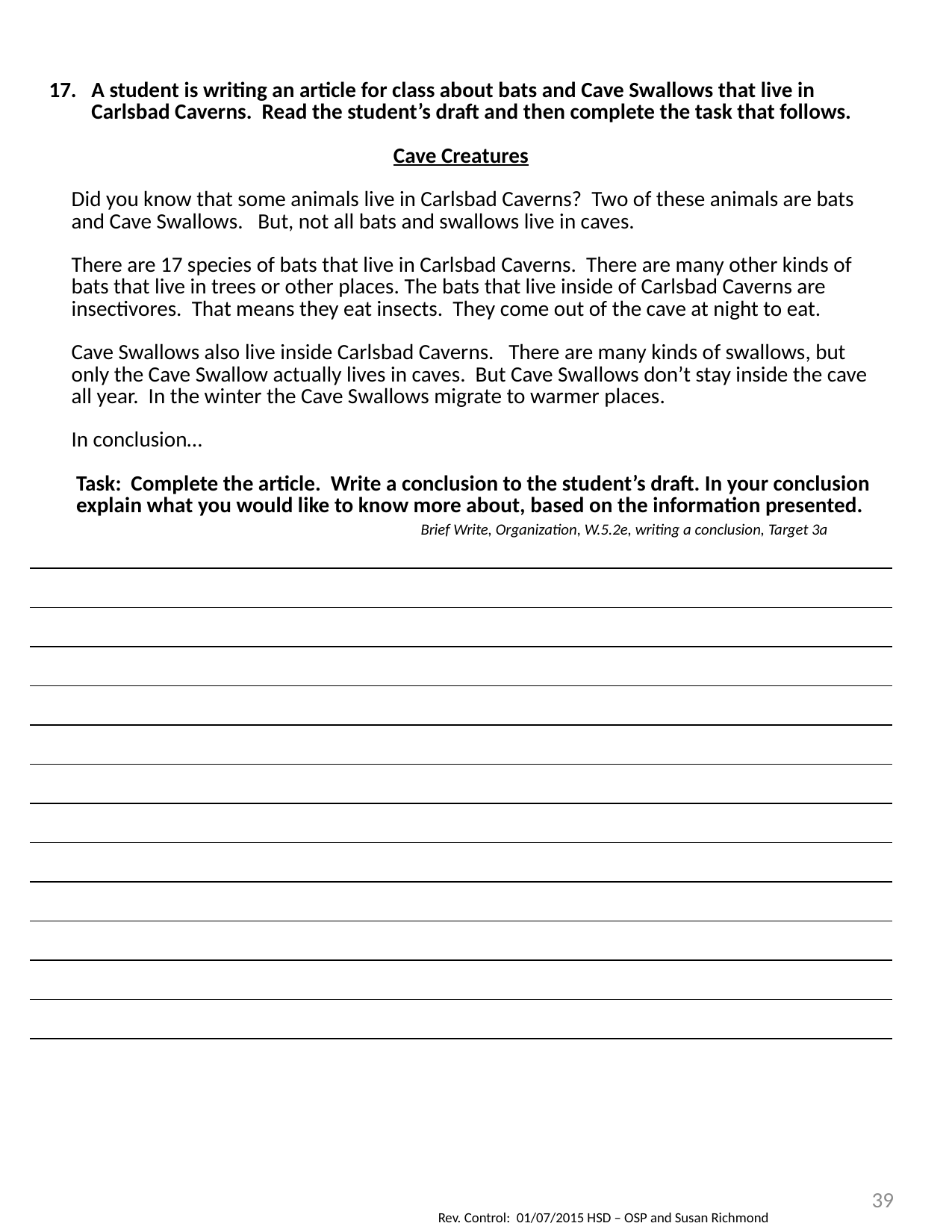

| 17. A student is writing an article for class about bats and Cave Swallows that live in Carlsbad Caverns. Read the student’s draft and then complete the task that follows. Cave Creatures Did you know that some animals live in Carlsbad Caverns? Two of these animals are bats and Cave Swallows. But, not all bats and swallows live in caves. There are 17 species of bats that live in Carlsbad Caverns. There are many other kinds of bats that live in trees or other places. The bats that live inside of Carlsbad Caverns are insectivores. That means they eat insects. They come out of the cave at night to eat. Cave Swallows also live inside Carlsbad Caverns. There are many kinds of swallows, but only the Cave Swallow actually lives in caves. But Cave Swallows don’t stay inside the cave all year. In the winter the Cave Swallows migrate to warmer places. In conclusion… Task: Complete the article. Write a conclusion to the student’s draft. In your conclusion explain what you would like to know more about, based on the information presented. Brief Write, Organization, W.5.2e, writing a conclusion, Target 3a |
| --- |
|  |
|  |
|  |
|  |
|  |
|  |
|  |
|  |
|  |
|  |
|  |
|  |
39